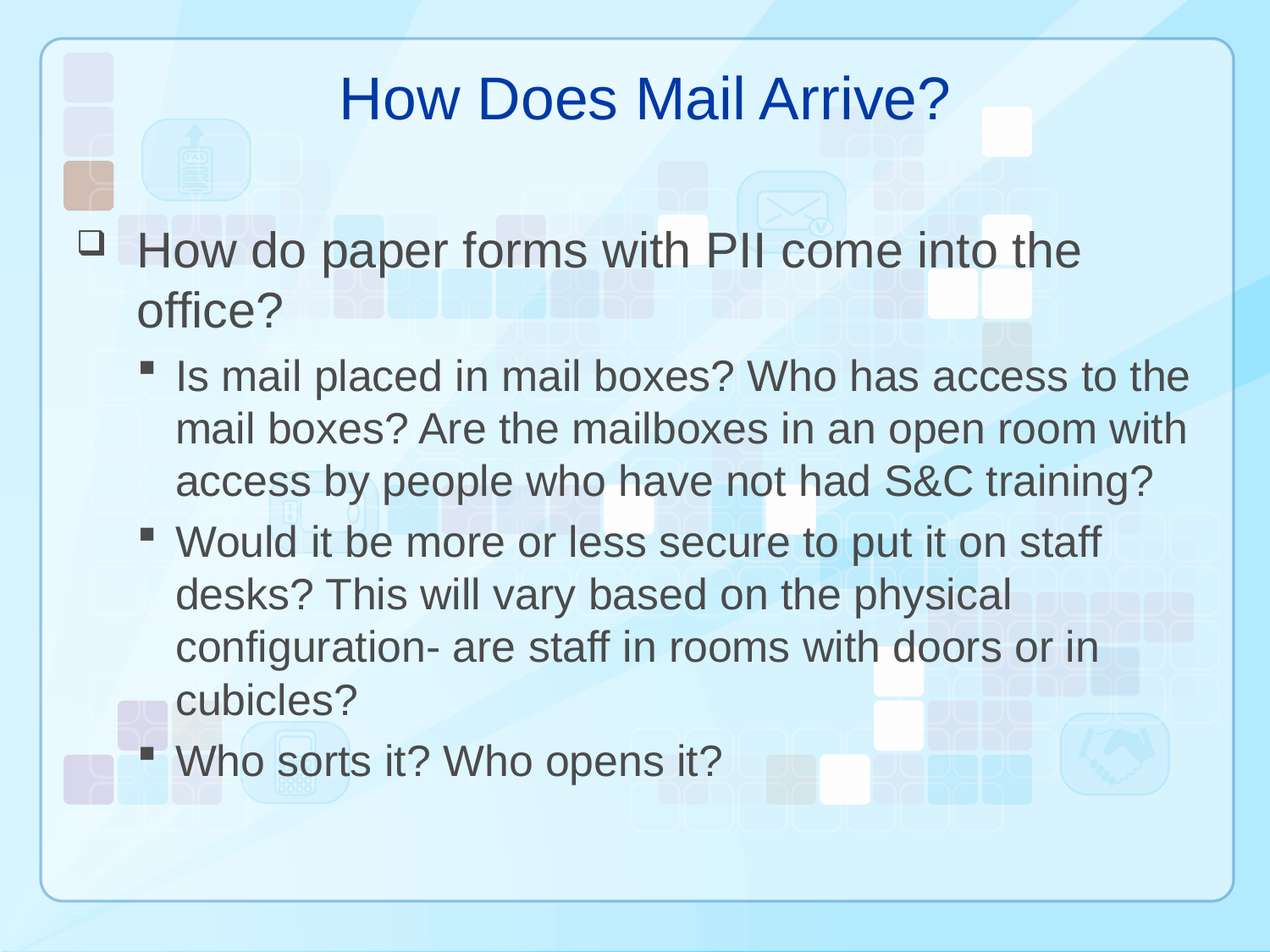

# How Does Mail Arrive?
How do paper forms with PII come into the office?
Is mail placed in mail boxes? Who has access to the mail boxes? Are the mailboxes in an open room with access by people who have not had S&C training?
Would it be more or less secure to put it on staff desks? This will vary based on the physical configuration- are staff in rooms with doors or in cubicles?
Who sorts it? Who opens it?